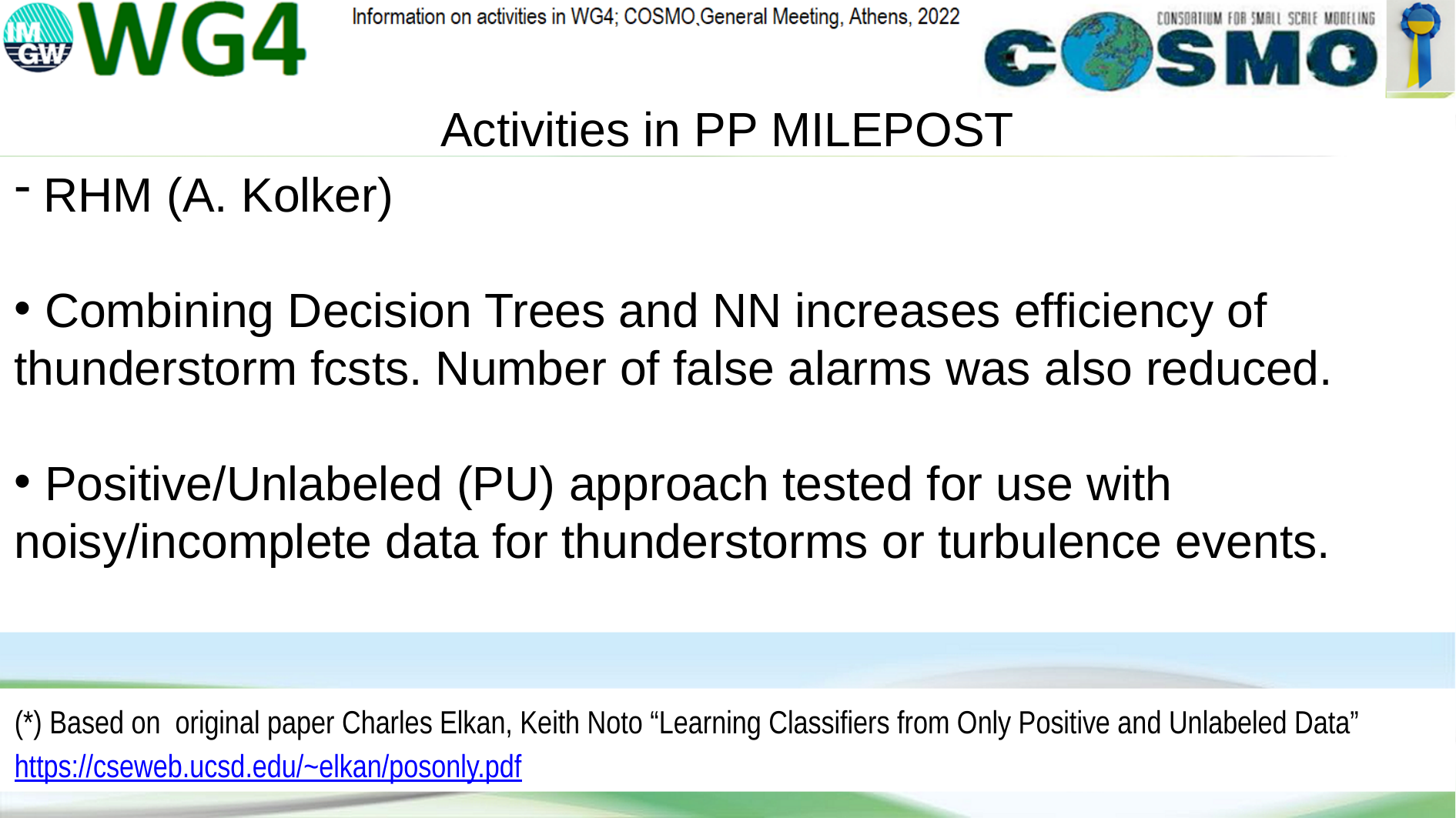

Activities in PP MILEPOST
 RHM (A. Kolker)

 Combining Decision Trees and NN increases efficiency of thunderstorm fcsts. Number of false alarms was also reduced.

 Positive/Unlabeled (PU) approach tested for use with noisy/incomplete data for thunderstorms or turbulence events.

(*) Based on  original paper Charles Elkan, Keith Noto “Learning Classifiers from Only Positive and Unlabeled Data” https://cseweb.ucsd.edu/~elkan/posonly.pdf